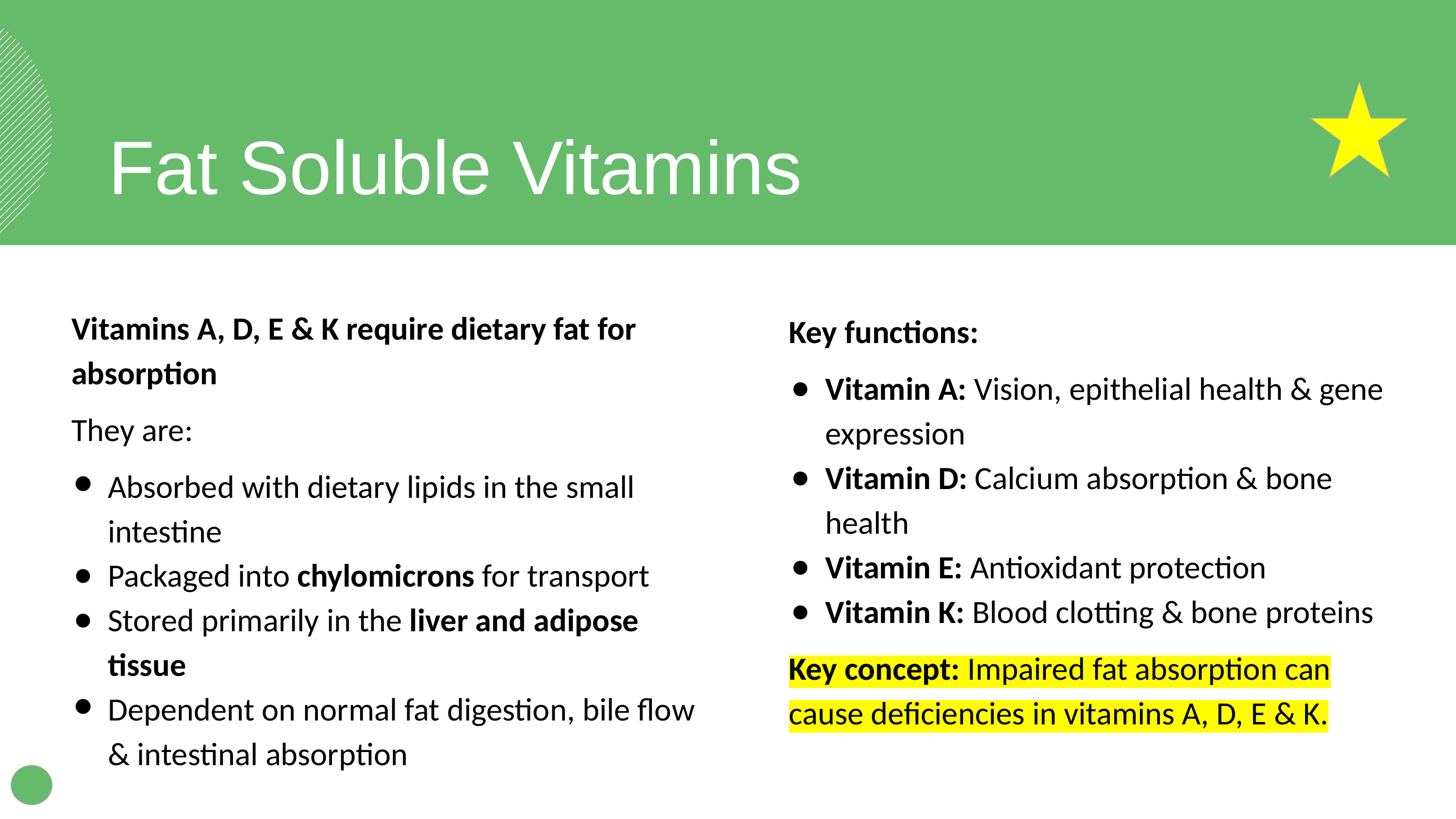

Fat Soluble Vitamins
Vitamins A, D, E & K require dietary fat for absorption
They are:
Absorbed with dietary lipids in the small intestine
Packaged into chylomicrons for transport
Stored primarily in the liver and adipose tissue
Dependent on normal fat digestion, bile flow & intestinal absorption
Key functions:
Vitamin A: Vision, epithelial health & gene expression
Vitamin D: Calcium absorption & bone health
Vitamin E: Antioxidant protection
Vitamin K: Blood clotting & bone proteins
Key concept: Impaired fat absorption can cause deficiencies in vitamins A, D, E & K.